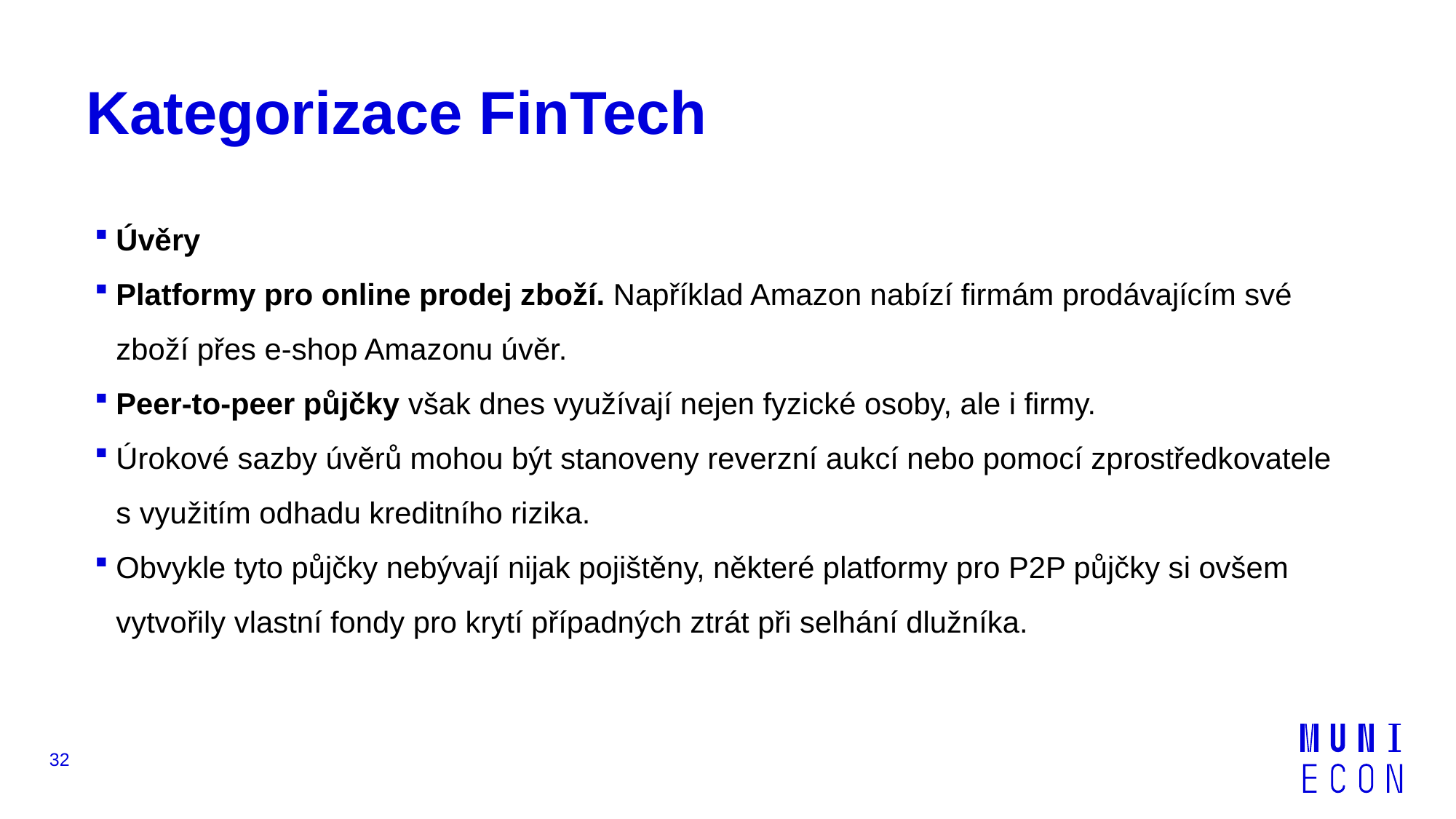

# Kategorizace FinTech
Úvěry
Platformy pro online prodej zboží. Například Amazon nabízí firmám prodávajícím své zboží přes e-shop Amazonu úvěr.
Peer-to-peer půjčky však dnes využívají nejen fyzické osoby, ale i firmy.
Úrokové sazby úvěrů mohou být stanoveny reverzní aukcí nebo pomocí zprostředkovatele s využitím odhadu kreditního rizika.
Obvykle tyto půjčky nebývají nijak pojištěny, některé platformy pro P2P půjčky si ovšem vytvořily vlastní fondy pro krytí případných ztrát při selhání dlužníka.

32